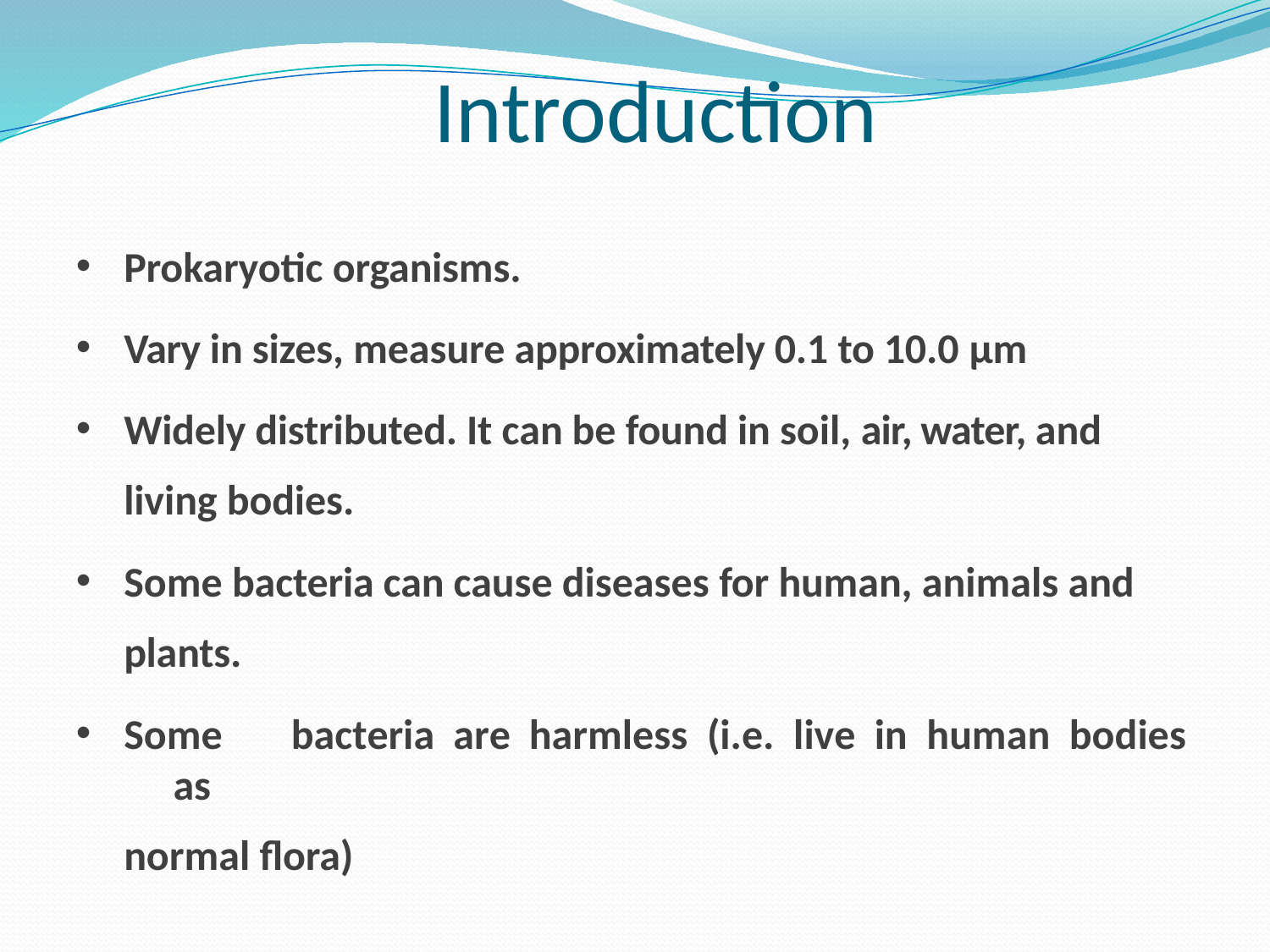

# Introduction
Prokaryotic organisms.
Vary in sizes, measure approximately 0.1 to 10.0 μm
Widely distributed. It can be found in soil, air, water, and  living bodies.
Some bacteria can cause diseases for human, animals and  plants.
Some	bacteria	are	harmless	(i.e.	live	in	human	bodies	as
normal flora)